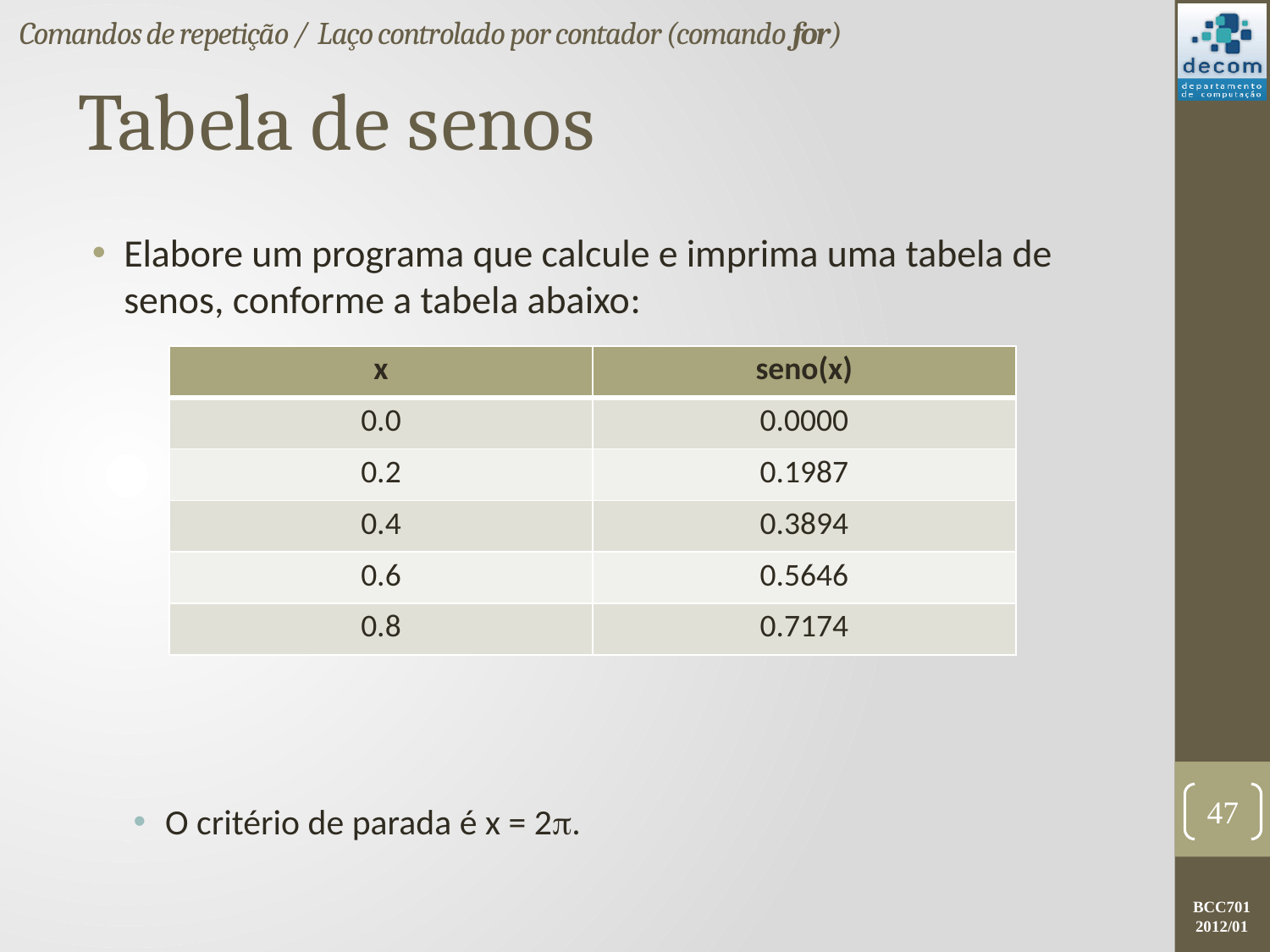

Comandos de repetição /  Laço controlado por contador (comando for)
# Tabela de senos
Elabore um programa que calcule e imprima uma tabela de senos, conforme a tabela abaixo:

O critério de parada é x = 2π.
| x | seno(x) |
| --- | --- |
| 0.0 | 0.0000 |
| 0.2 | 0.1987 |
| 0.4 | 0.3894 |
| 0.6 | 0.5646 |
| 0.8 | 0.7174 |
47